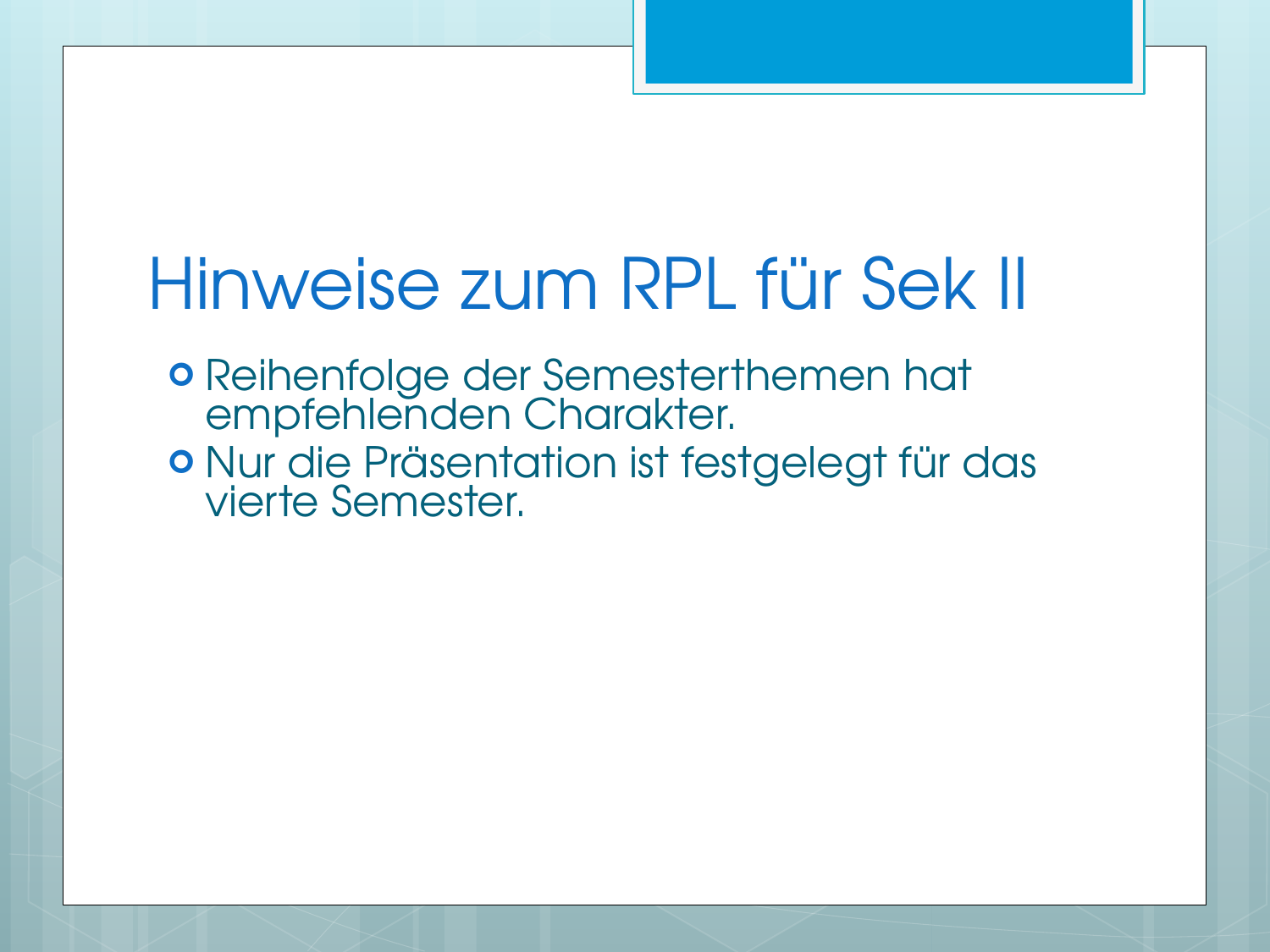

# Hinweise zum RPL für Sek II
Reihenfolge der Semesterthemen hat empfehlenden Charakter.
Nur die Präsentation ist festgelegt für das vierte Semester.